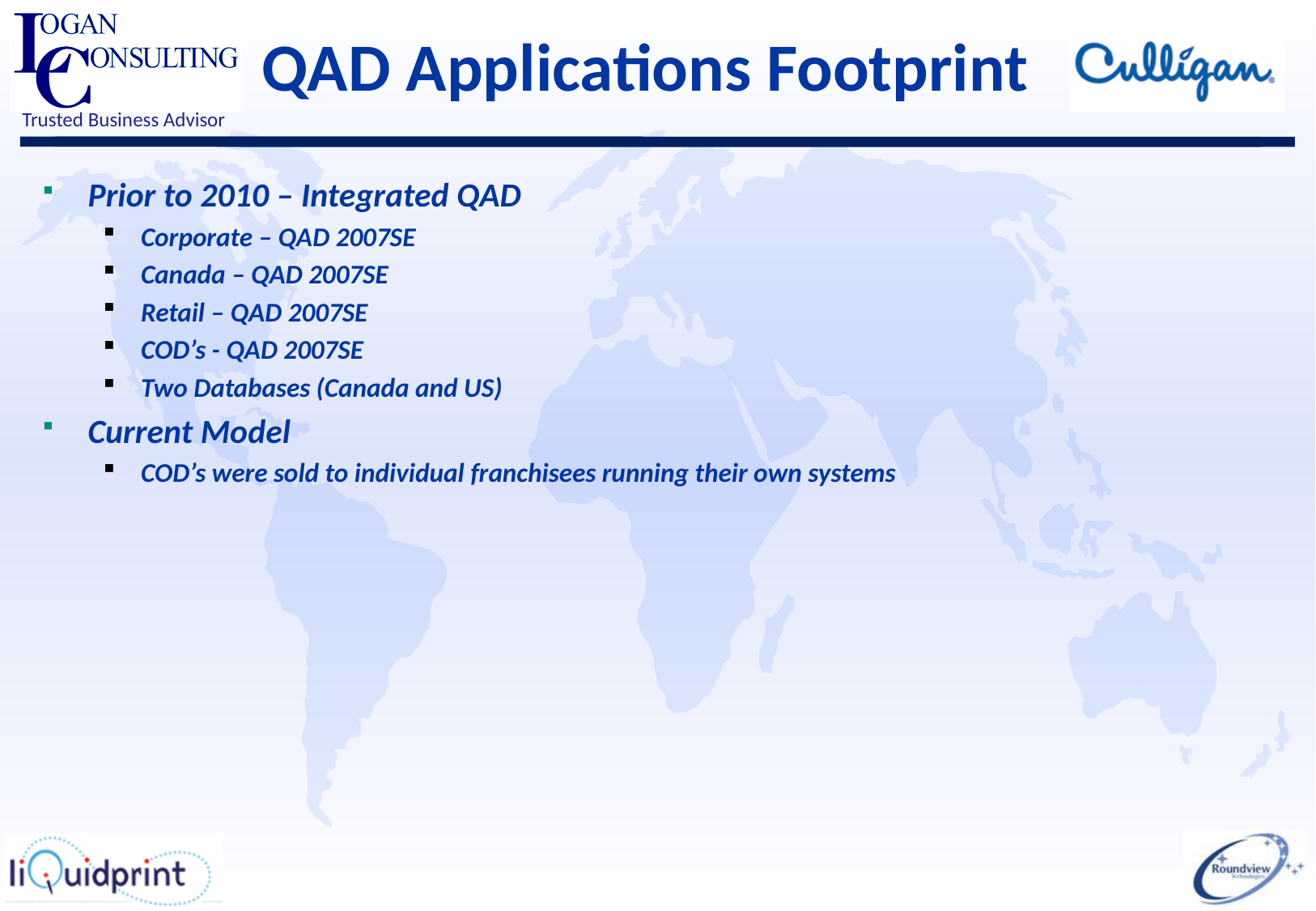

QAD Applications Footprint

Prior to 2010 – Integrated QAD
Corporate – QAD 2007SE
Canada – QAD 2007SE
Retail – QAD 2007SE
COD’s - QAD 2007SE
Two Databases (Canada and US)
Current Model
COD’s were sold to individual franchisees running their own systems